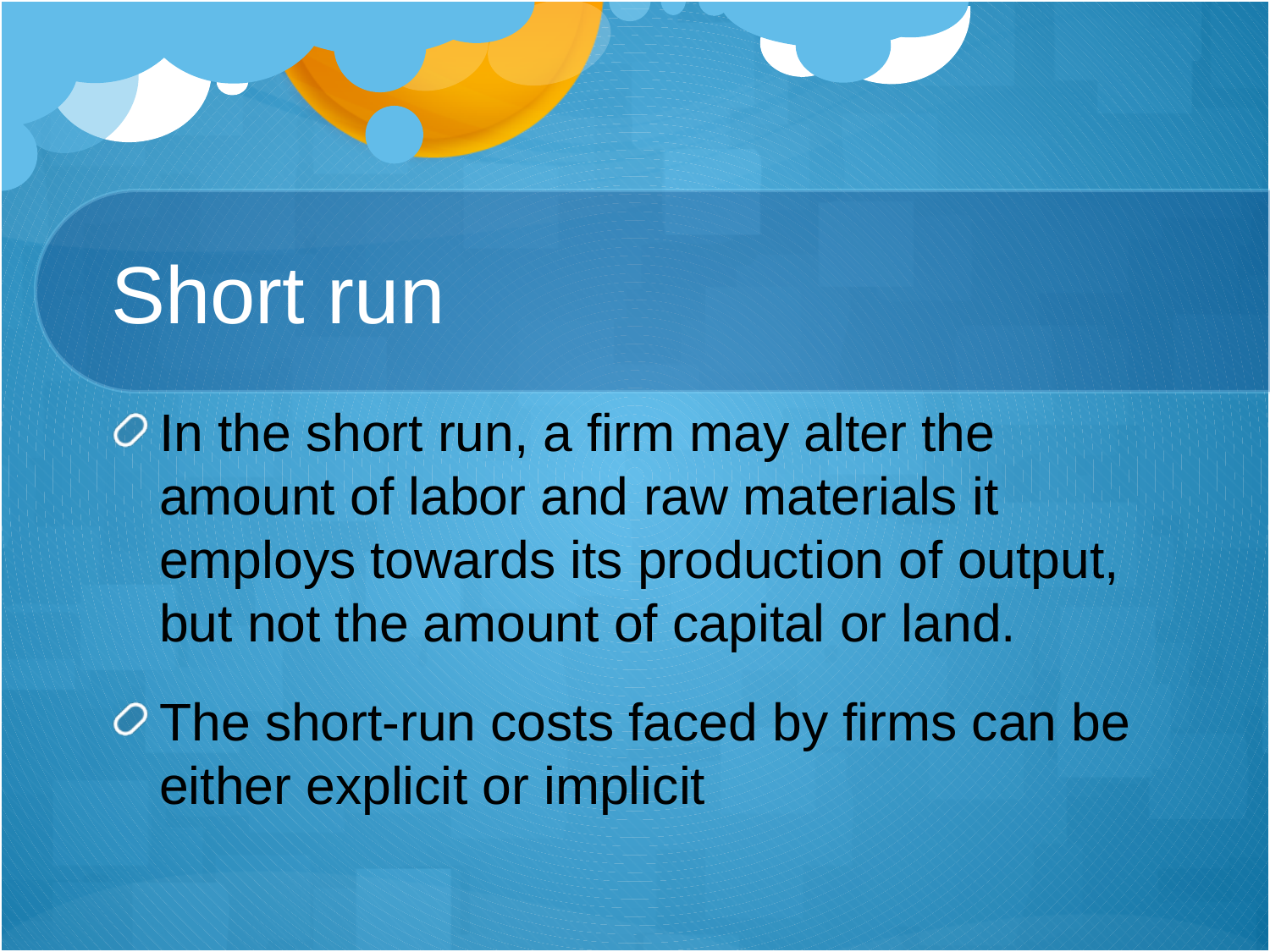

# Short run
In the short run, a firm may alter the amount of labor and raw materials it employs towards its production of output, but not the amount of capital or land.
The short-run costs faced by firms can be either explicit or implicit